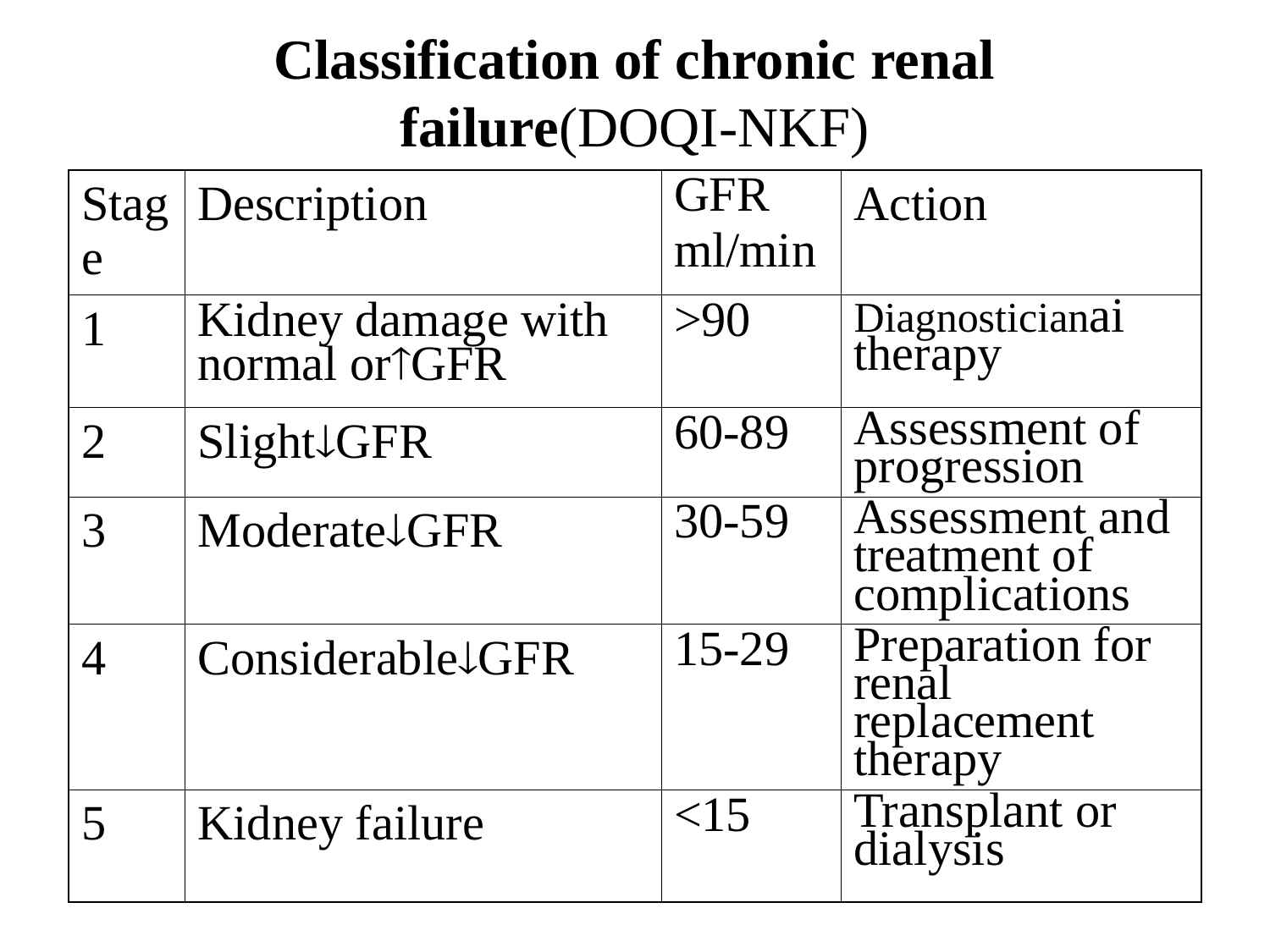

Classification of chronic renal failure(DOQI-NKF)
| Stage | Description | GFR ml/min | Action |
| --- | --- | --- | --- |
| 1 | Kidney damage with normal or↑GFR | >90 | Diagnosticianai therapy |
| 2 | Slight↓GFR | 60-89 | Assessment of progression |
| 3 | Moderate↓GFR | 30-59 | Assessment and treatment of complications |
| 4 | Considerable↓GFR | 15-29 | Preparation for renal replacement therapy |
| 5 | Kidney failure | <15 | Transplant or dialysis |